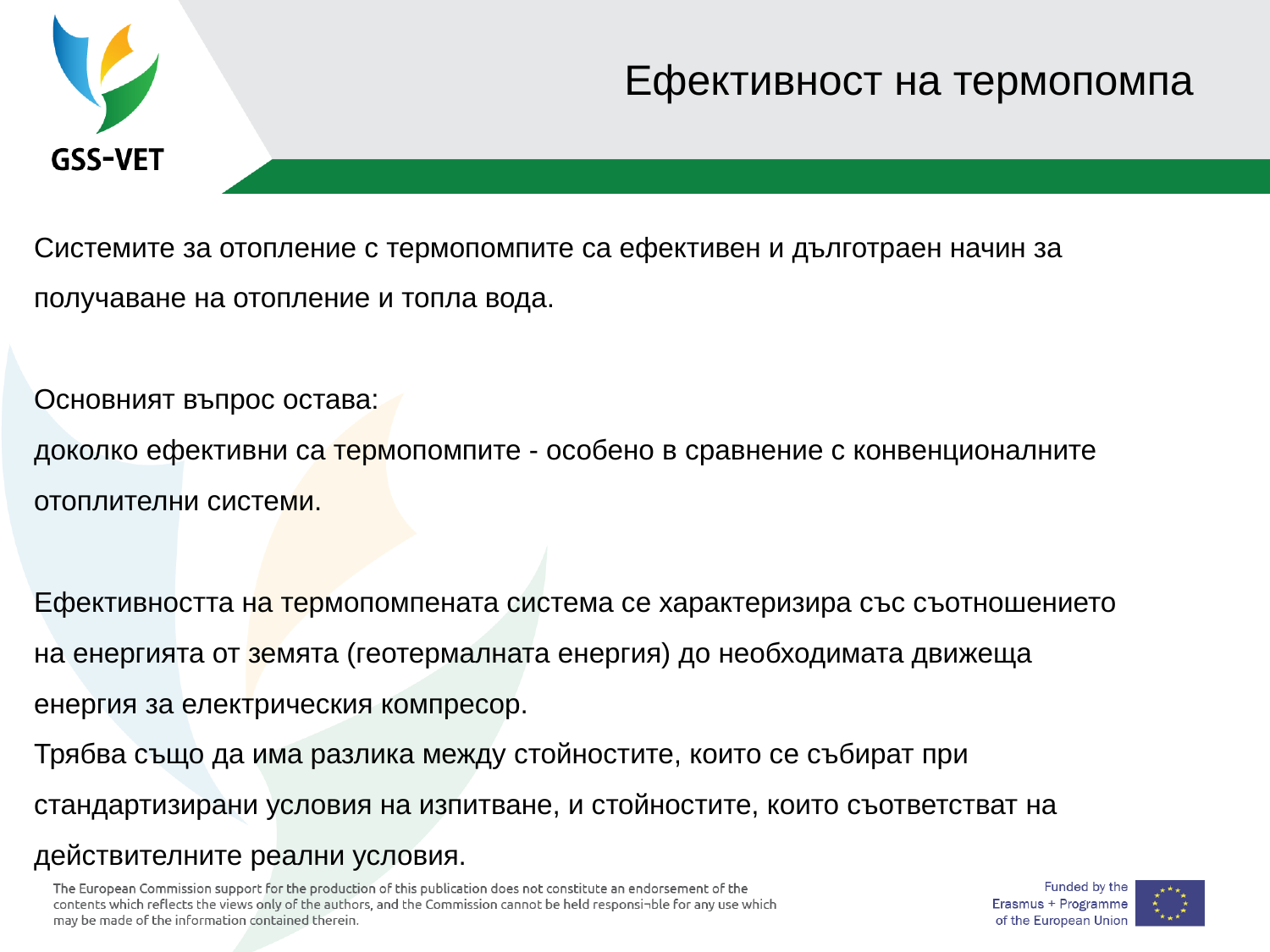

# Ефективност на термопомпа

Системите за отопление с термопомпите са ефективен и дълготраен начин за получаване на отопление и топла вода.

Основният въпрос остава:
доколко ефективни са термопомпите - особено в сравнение с конвенционалните отоплителни системи.

Ефективността на термопомпената система се характеризира със съотношението на енергията от земята (геотермалната енергия) до необходимата движеща енергия за електрическия компресор.
Трябва също да има разлика между стойностите, които се събират при стандартизирани условия на изпитване, и стойностите, които съответстват на действителните реални условия.